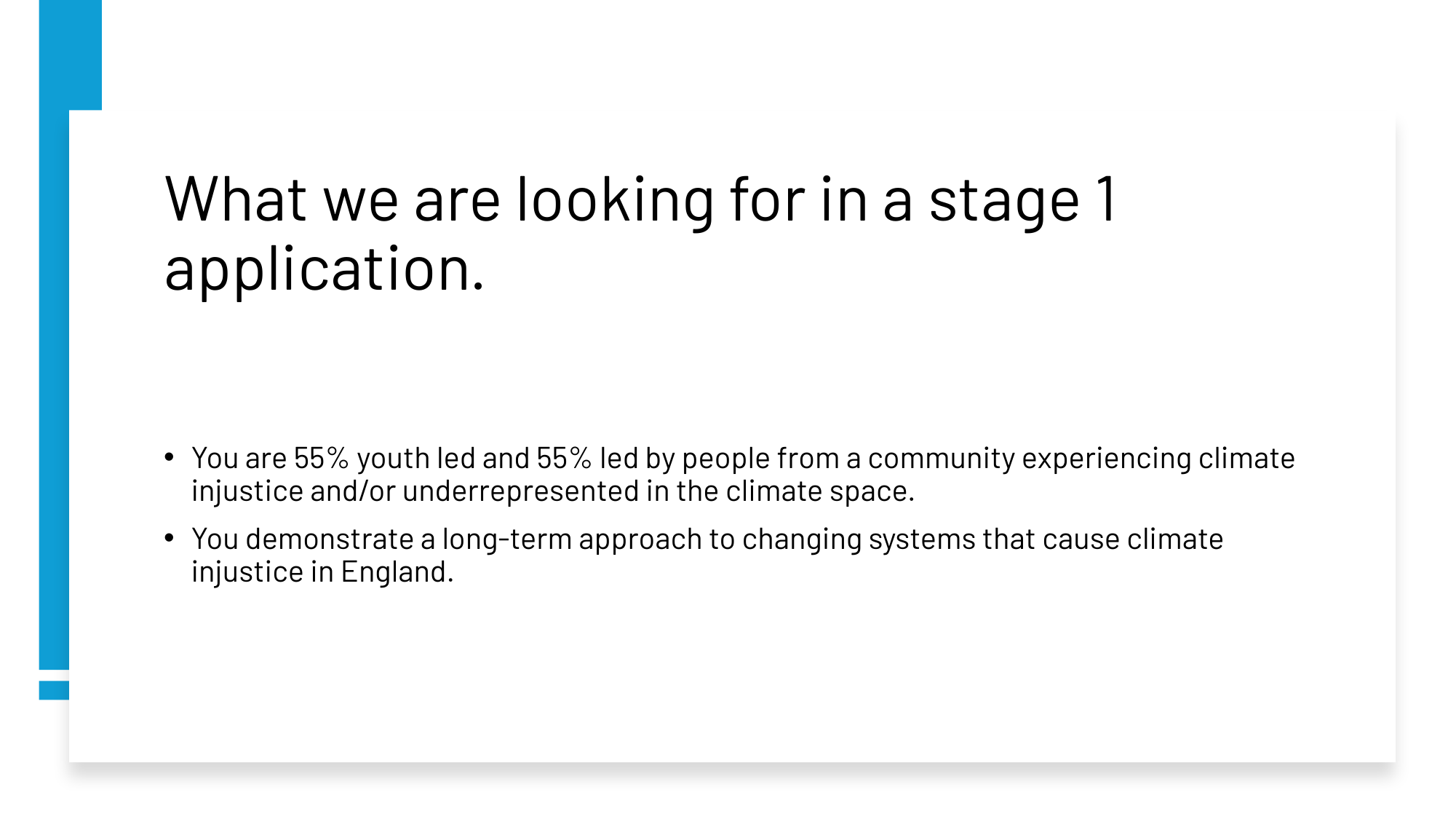

# What we are looking for in a stage 1 application.

You are 55% youth led and 55% led by people from a community experiencing climate injustice and/or underrepresented in the climate space.
You demonstrate a long-term approach to changing systems that cause climate injustice in England.